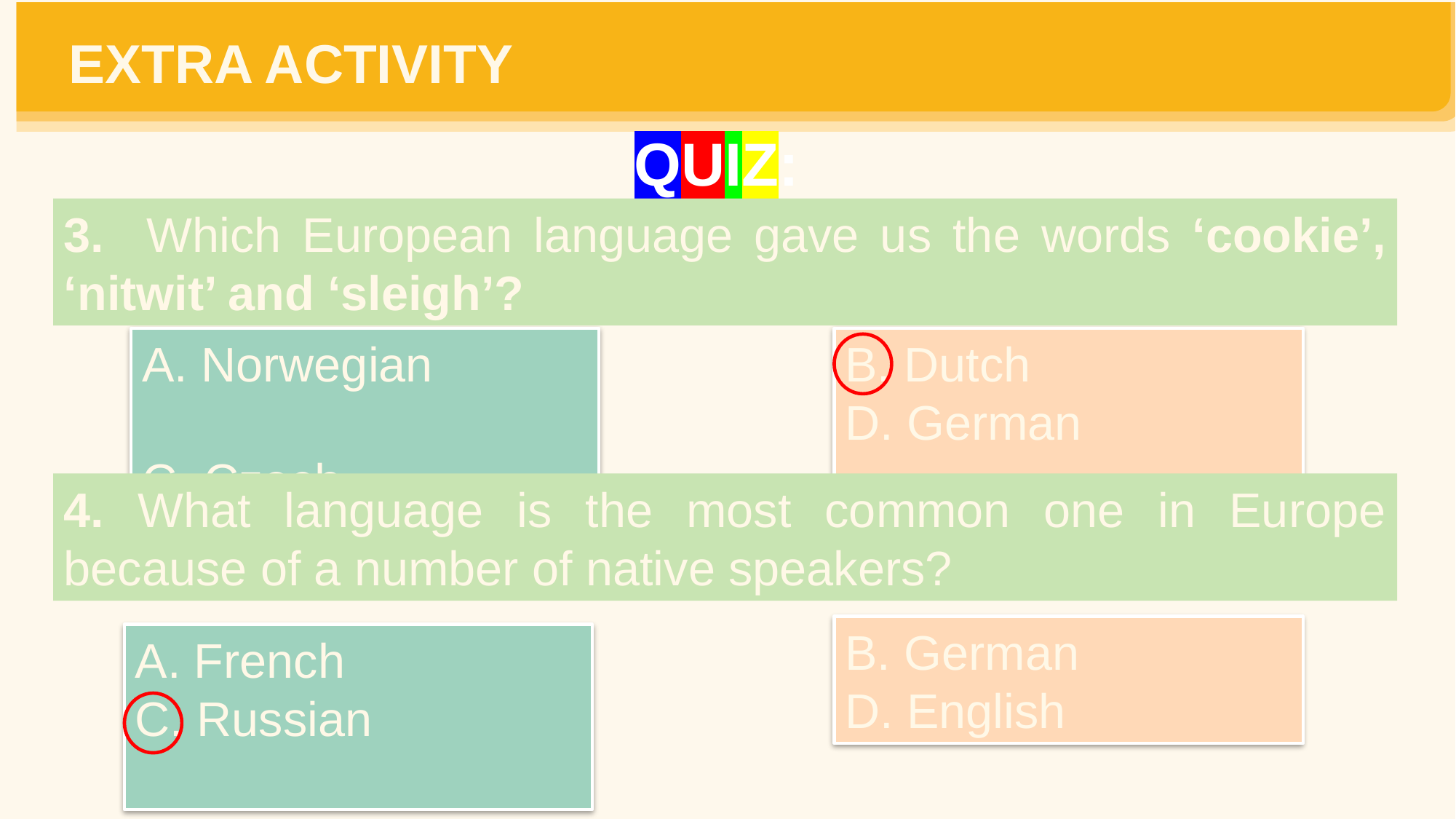

EXTRA ACTIVITY
QUIZ:
3.  Which European language gave us the words ‘cookie’, ‘nitwit’ and ‘sleigh’?
A. Norwegian
C. Czech
B. Dutch
D. German

4. What language is the most common one in Europe because of a number of native speakers?
B. German
D. English
A. French
C. Russian